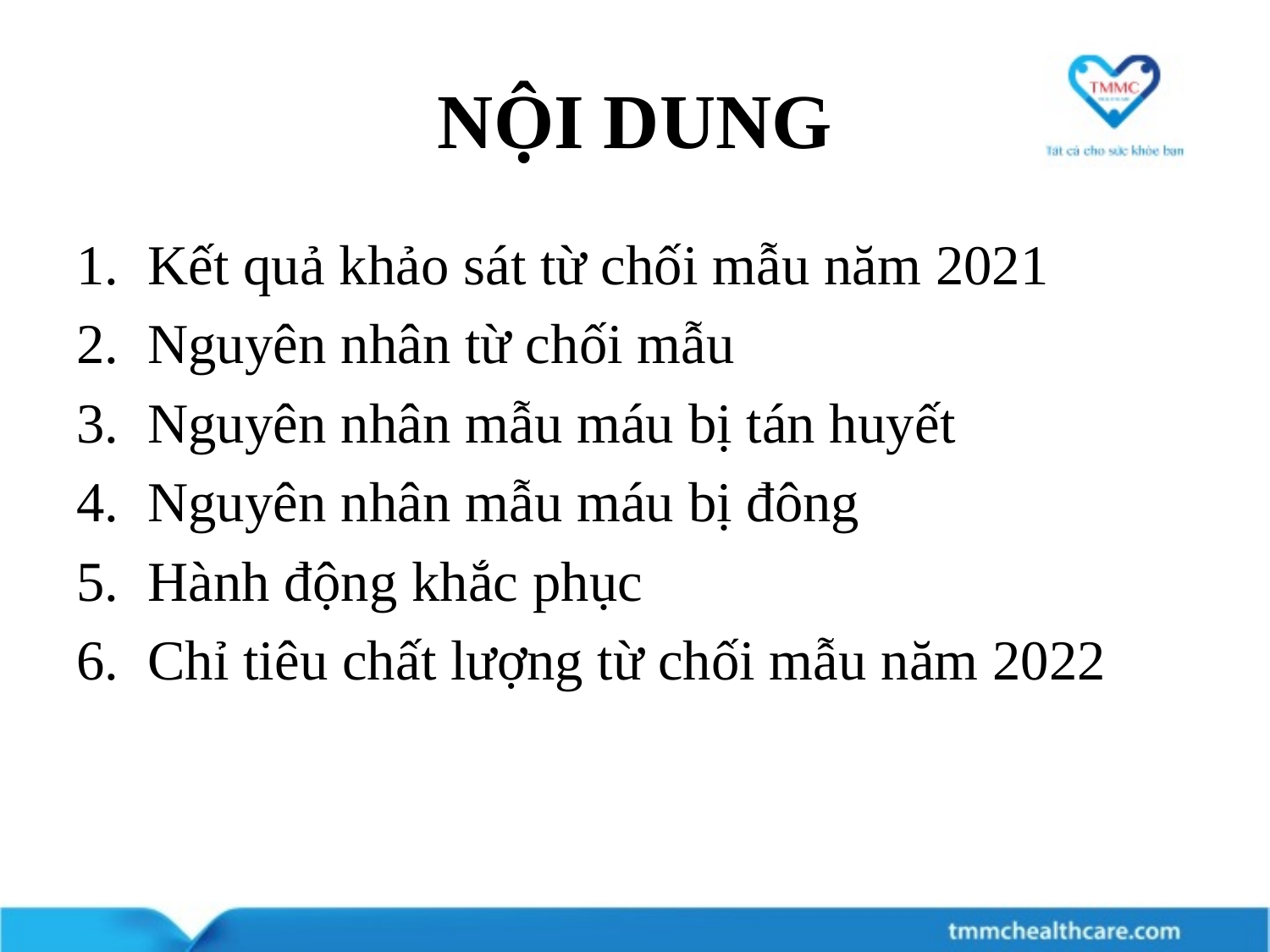

# NỘI DUNG
Kết quả khảo sát từ chối mẫu năm 2021
Nguyên nhân từ chối mẫu
Nguyên nhân mẫu máu bị tán huyết
Nguyên nhân mẫu máu bị đông
Hành động khắc phục
Chỉ tiêu chất lượng từ chối mẫu năm 2022